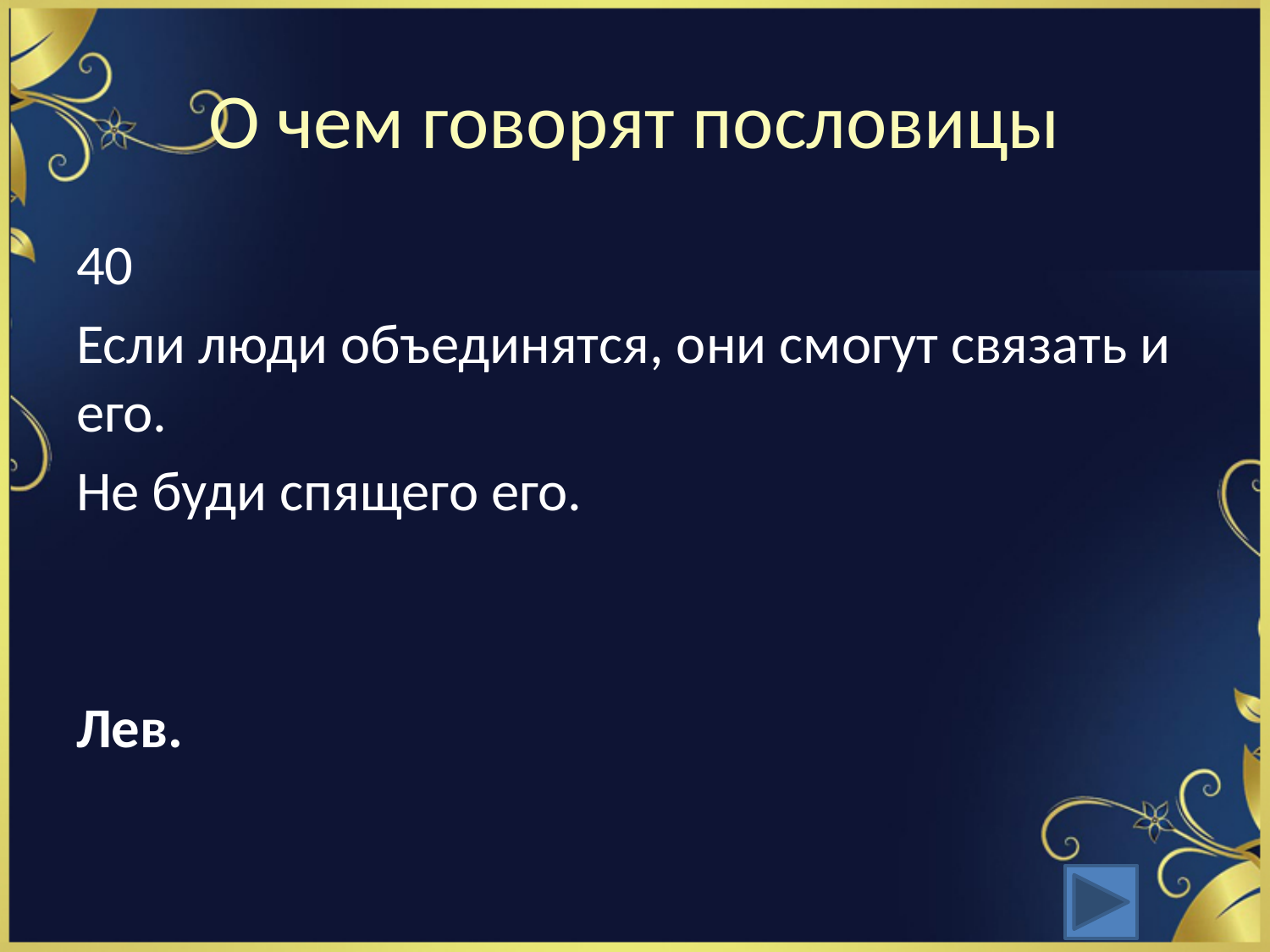

# О чем говорят пословицы
40
Если люди объединятся, они смогут связать и его.
Не буди спящего его.

Лев.